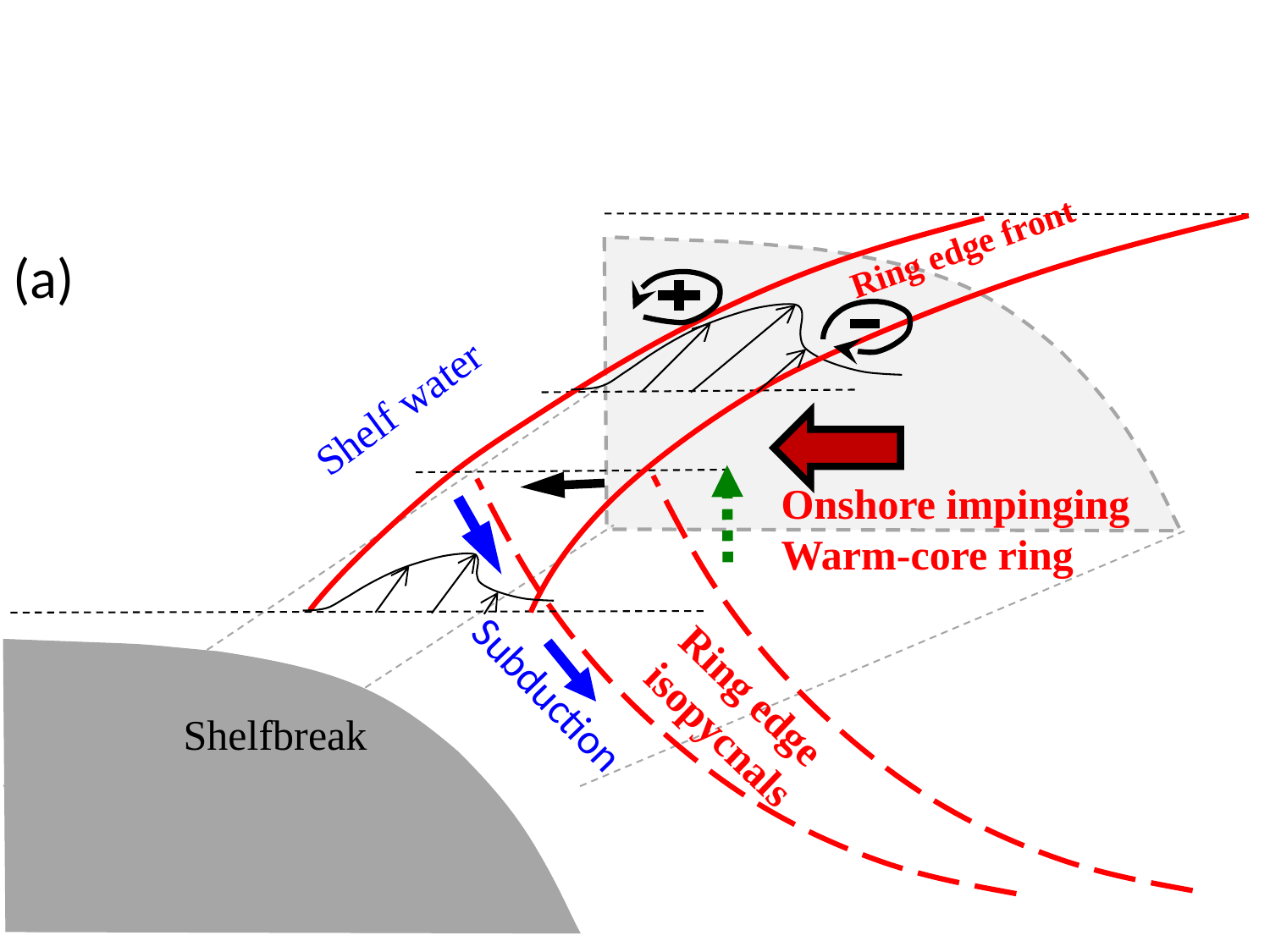

Ring edge front
(a)

Shelf water

Onshore impinging
Warm-core ring

Subduction
Ring edge isopycnals
Shelfbreak